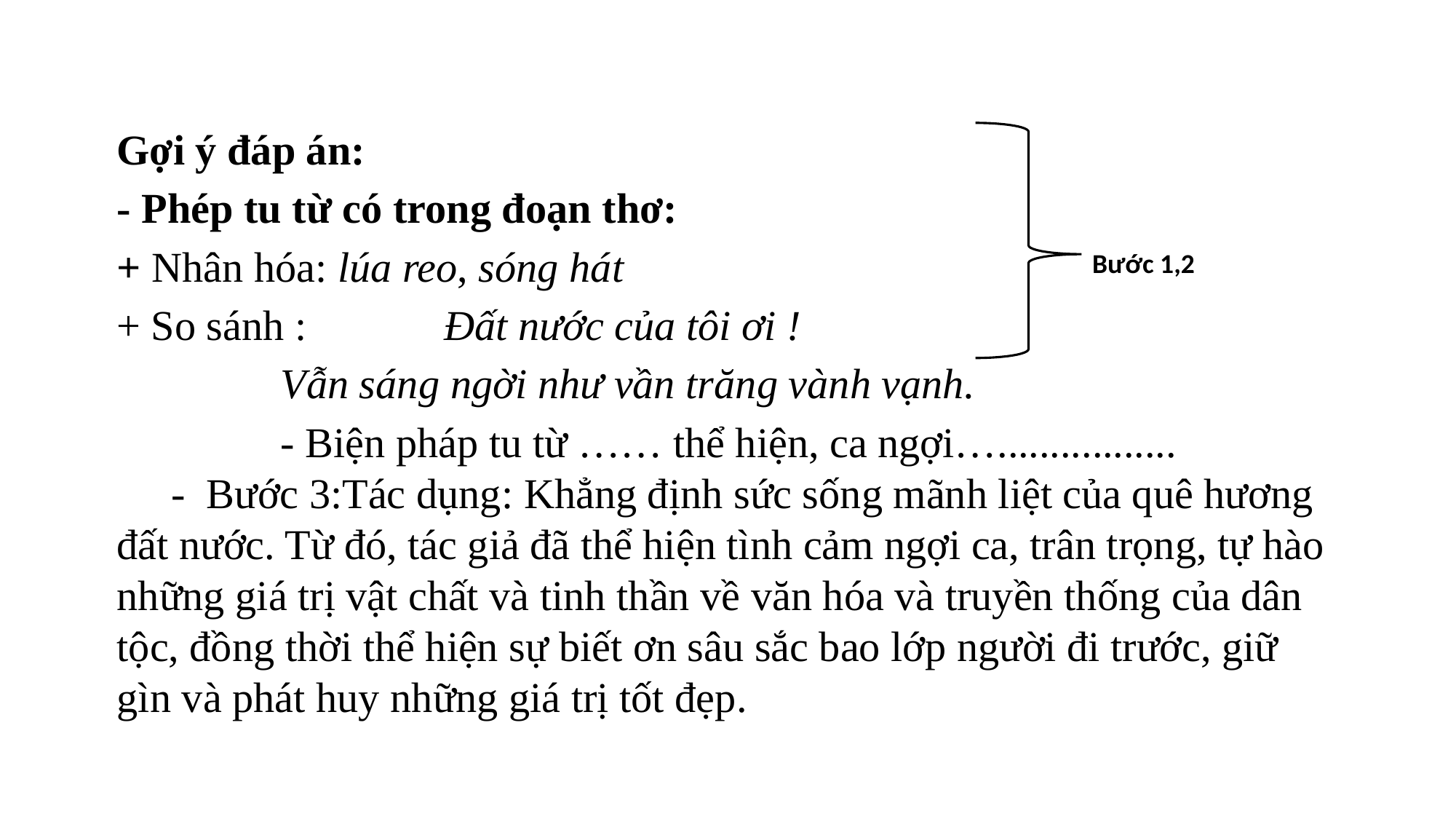

Gợi ý đáp án:
- Phép tu từ có trong đoạn thơ:
+ Nhân hóa: lúa reo, sóng hát
+ So sánh : 		Đất nước của tôi ơi !
Vẫn sáng ngời như vần trăng vành vạnh.
- Biện pháp tu từ …… thể hiện, ca ngợi….................
-  Bước 3:Tác dụng: Khẳng định sức sống mãnh liệt của quê hương đất nước. Từ đó, tác giả đã thể hiện tình cảm ngợi ca, trân trọng, tự hào những giá trị vật chất và tinh thần về văn hóa và truyền thống của dân tộc, đồng thời thể hiện sự biết ơn sâu sắc bao lớp người đi trước, giữ gìn và phát huy những giá trị tốt đẹp.

Bước 1,2